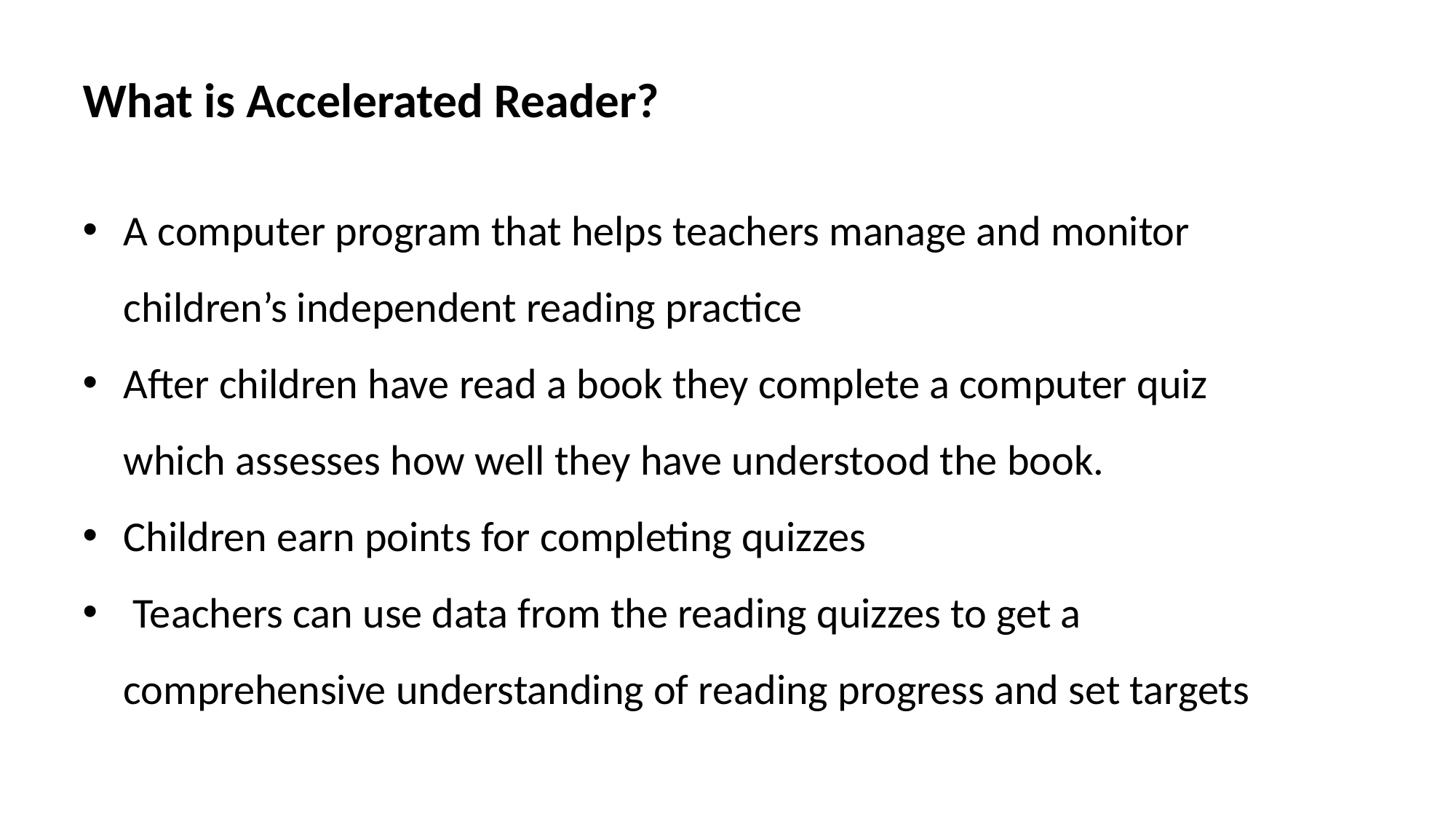

What is Accelerated Reader?

A computer program that helps teachers manage and monitor children’s independent reading practice
After children have read a book they complete a computer quiz which assesses how well they have understood the book.
Children earn points for completing quizzes
 Teachers can use data from the reading quizzes to get a comprehensive understanding of reading progress and set targets